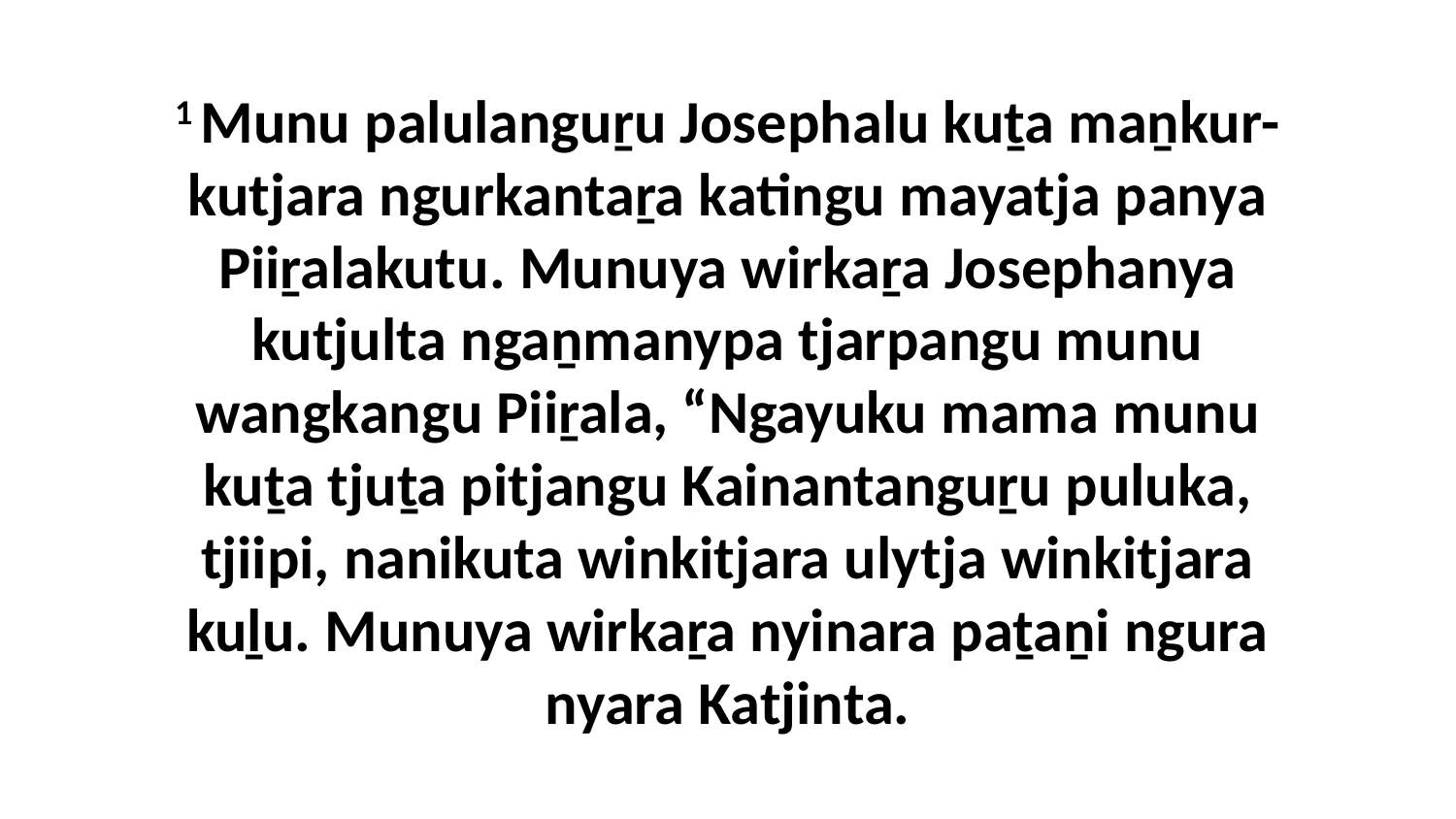

1 Munu palulanguṟu Josephalu kuṯa maṉkur-kutjara ngurkantaṟa katingu mayatja panya Piiṟalakutu. Munuya wirkaṟa Josephanya kutjulta ngaṉmanypa tjarpangu munu wangkangu Piiṟala, “Ngayuku mama munu kuṯa tjuṯa pitjangu Kainantanguṟu puluka, tjiipi, nanikuta winkitjara ulytja winkitjara kuḻu. Munuya wirkaṟa nyinara paṯaṉi ngura nyara Katjinta.